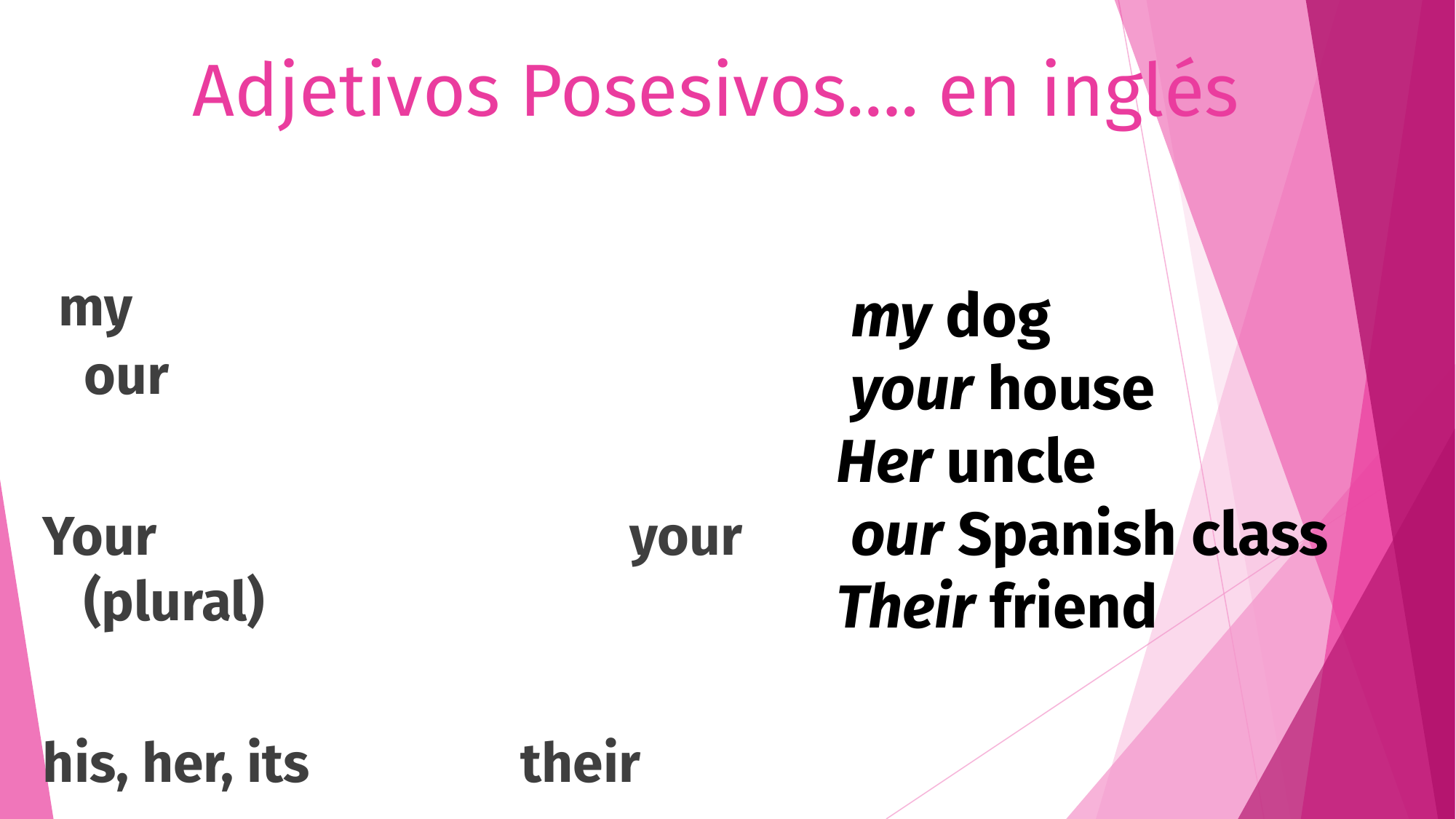

# Adjetivos Posesivos…. en inglés
 my						our

Your					your (plural)

his, her, its		their
 my dog
 your house
Her uncle
 our Spanish class
Their friend